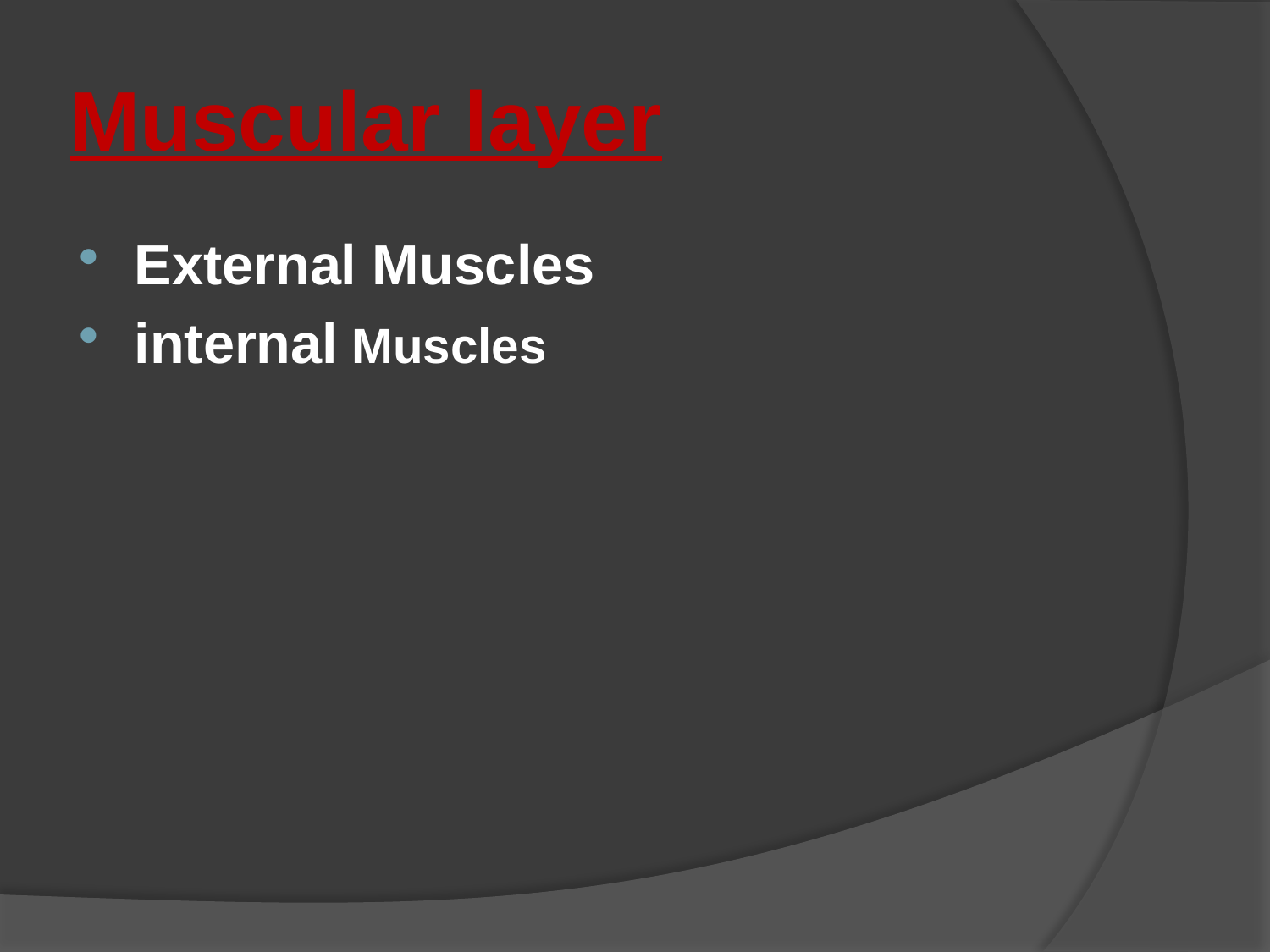

# Muscular layer
External Muscles
internal Muscles